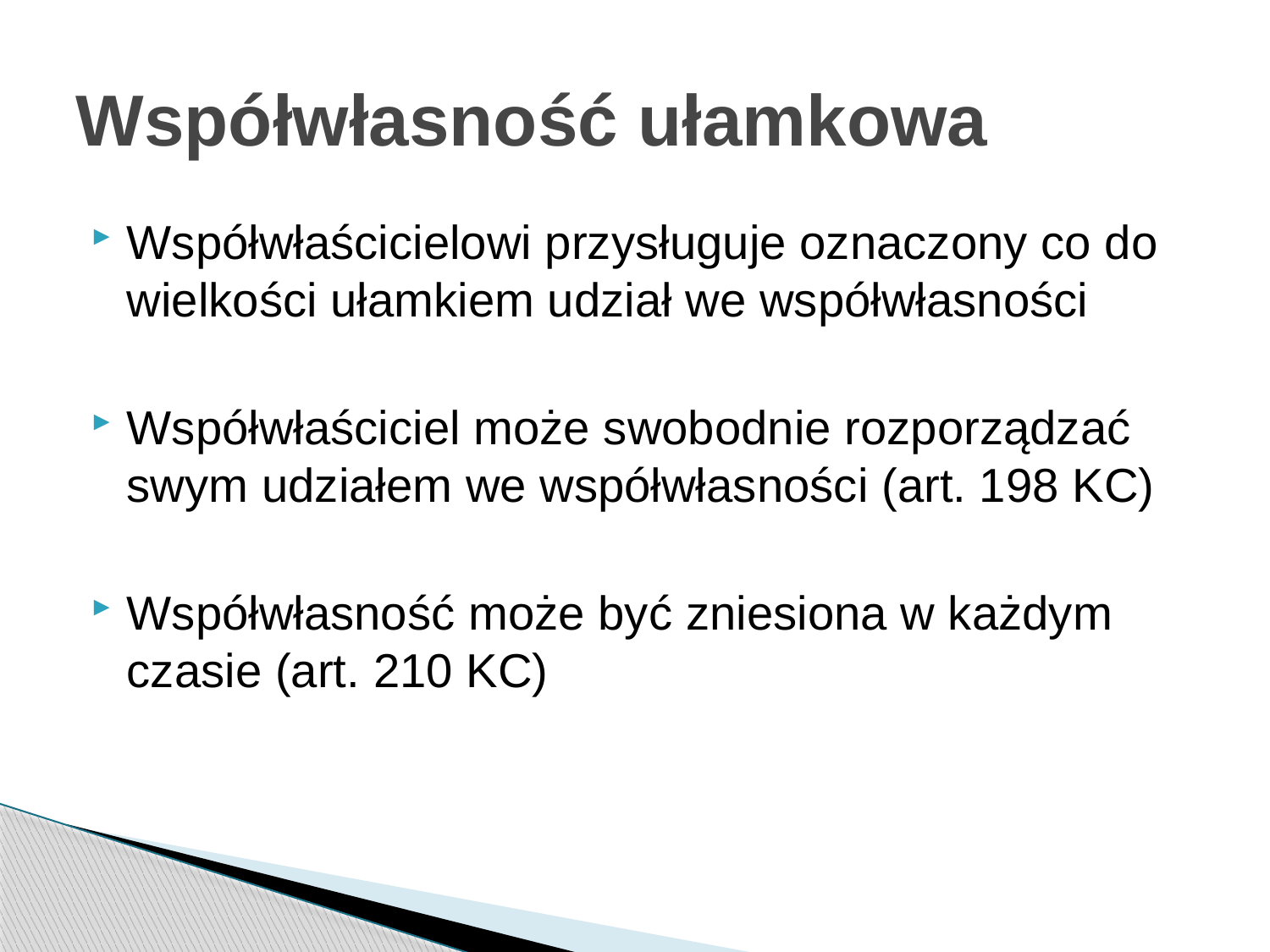

# Współwłasność ułamkowa
Współwłaścicielowi przysługuje oznaczony co do wielkości ułamkiem udział we współwłasności

Współwłaściciel może swobodnie rozporządzać swym udziałem we współwłasności (art. 198 KC)

Współwłasność może być zniesiona w każdym czasie (art. 210 KC)